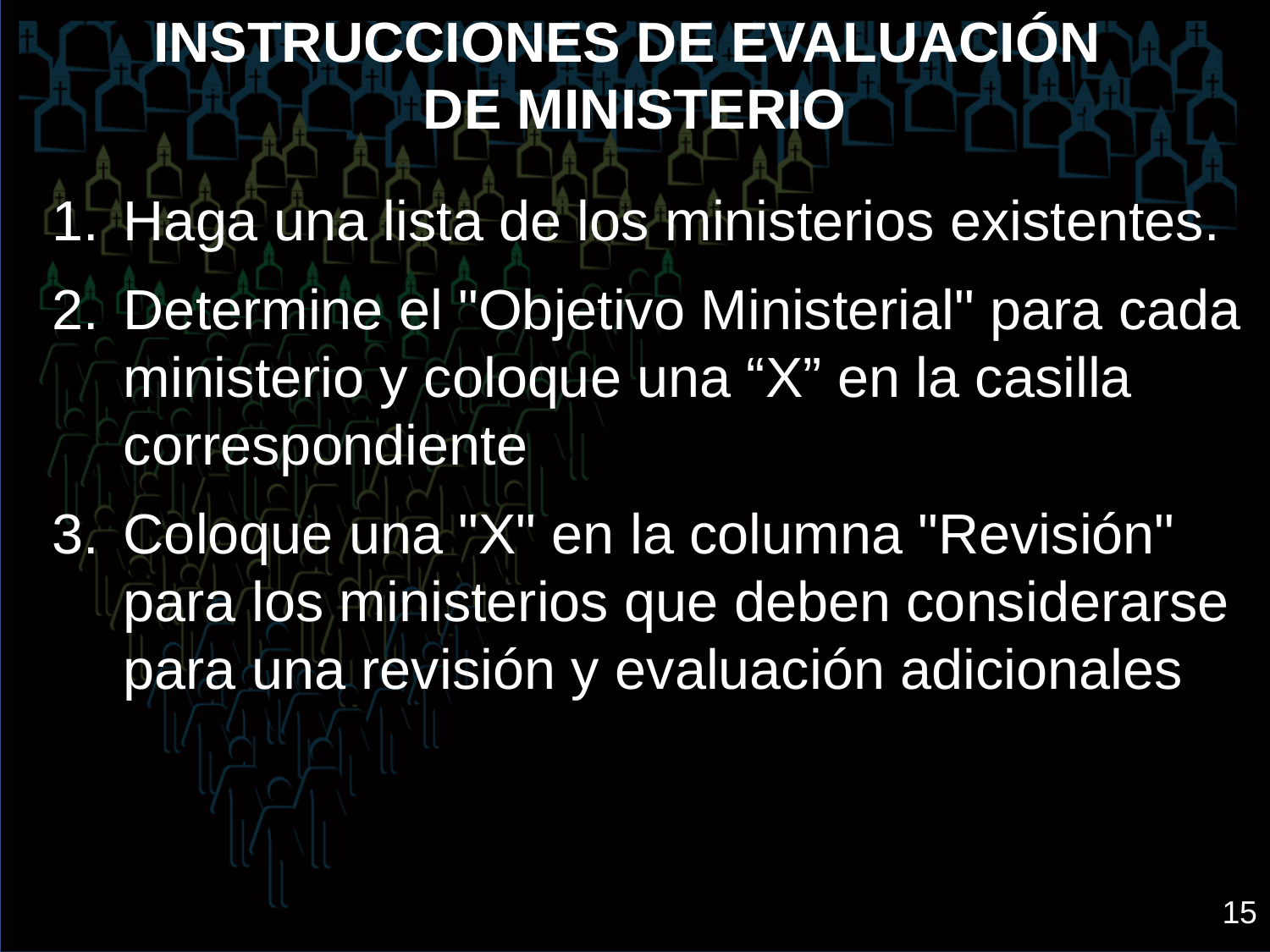

# INSTRUCCIONES DE EVALUACIÓN DE MINISTERIO
Haga una lista de los ministerios existentes.
Determine el "Objetivo Ministerial" para cada ministerio y coloque una “X” en la casilla     correspondiente
Coloque una "X" en la columna "Revisión" para los ministerios que deben considerarse para una revisión y evaluación adicionales

15